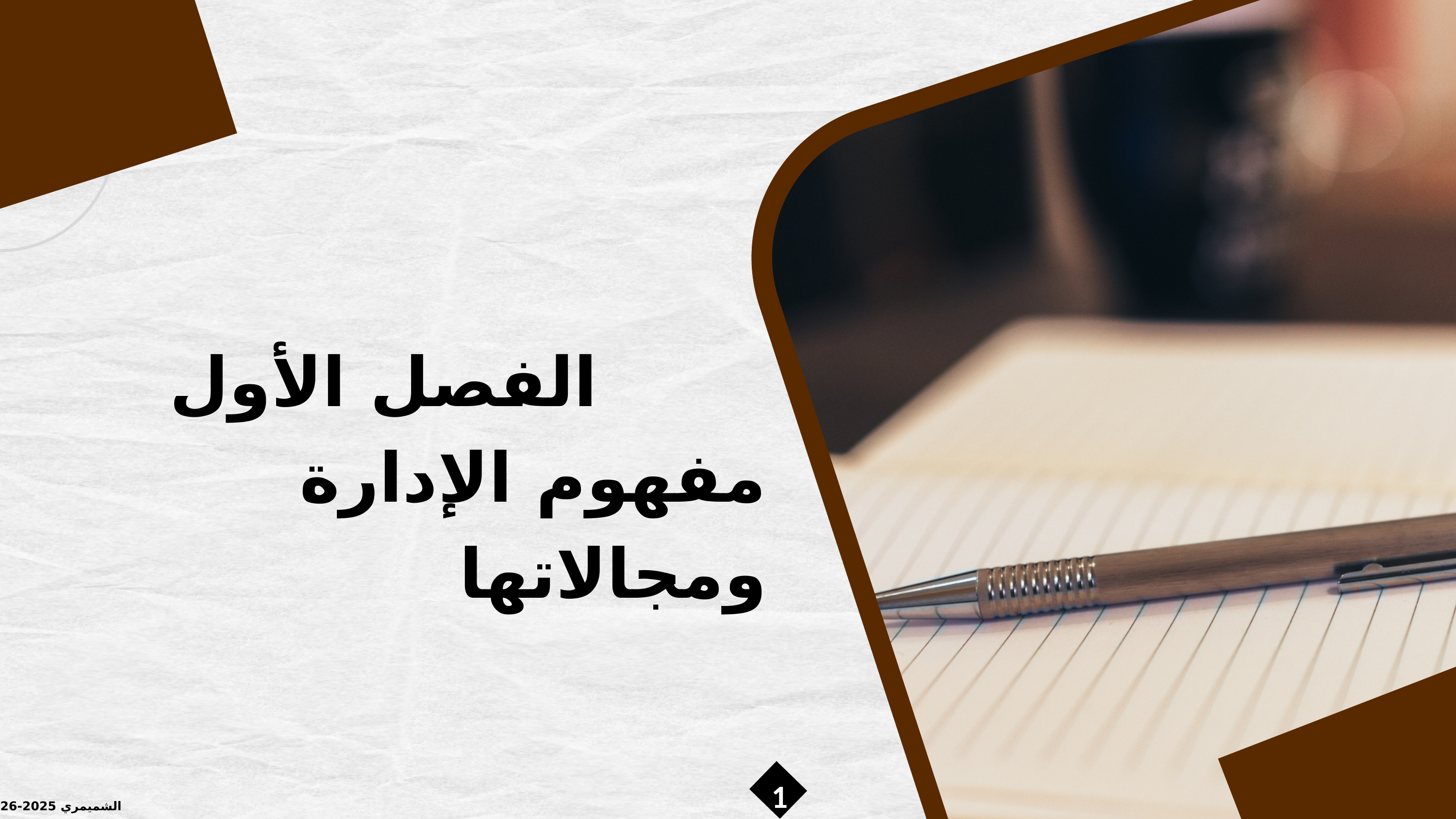

الفصل الأول
مفهوم الإدارة ومجالاتها

1
الشميمري 2025-2026